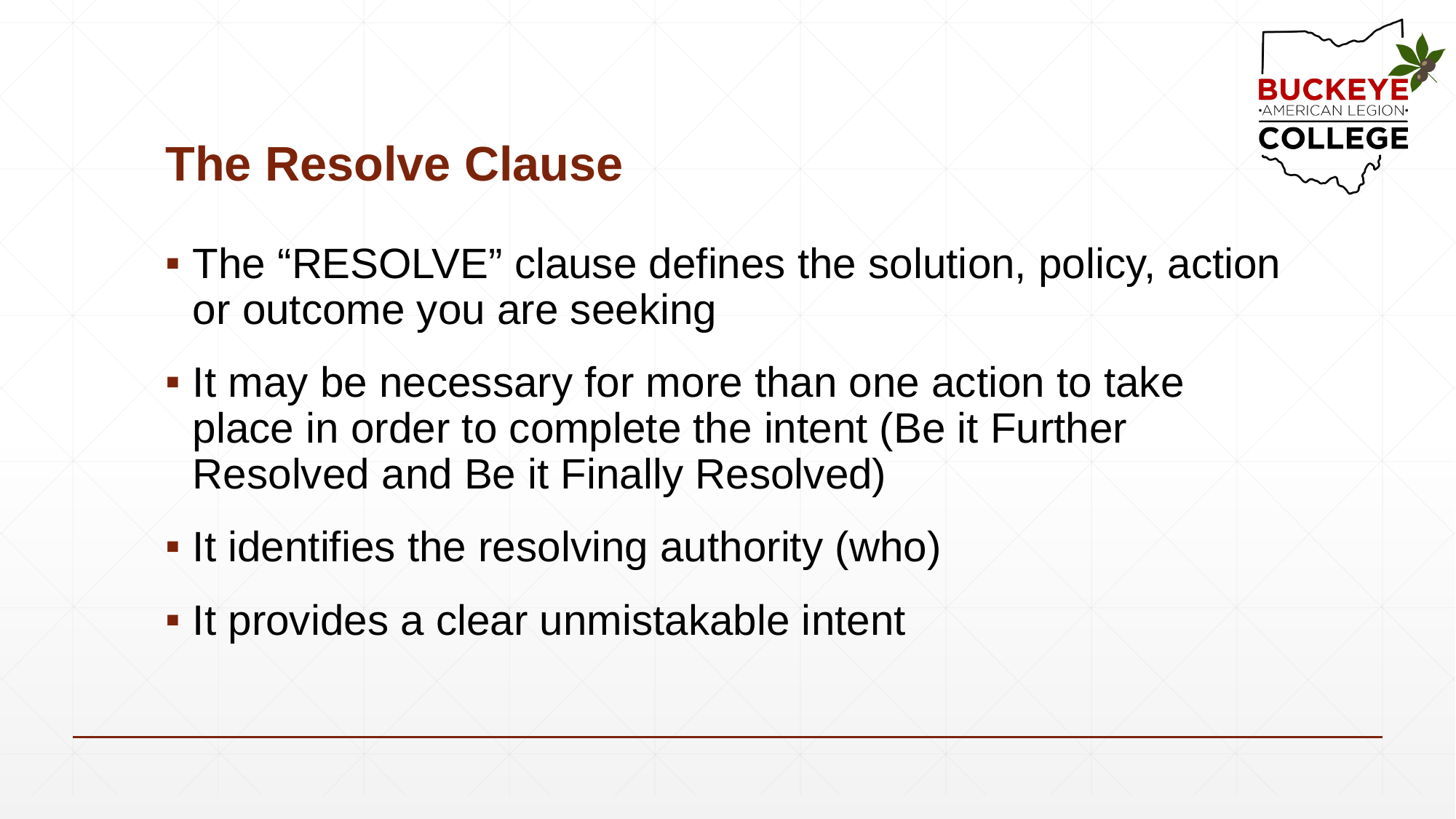

# The Resolve Clause
The “RESOLVE” clause defines the solution, policy, action or outcome you are seeking
It may be necessary for more than one action to take place in order to complete the intent (Be it Further Resolved and Be it Finally Resolved)
It identifies the resolving authority (who)
It provides a clear unmistakable intent